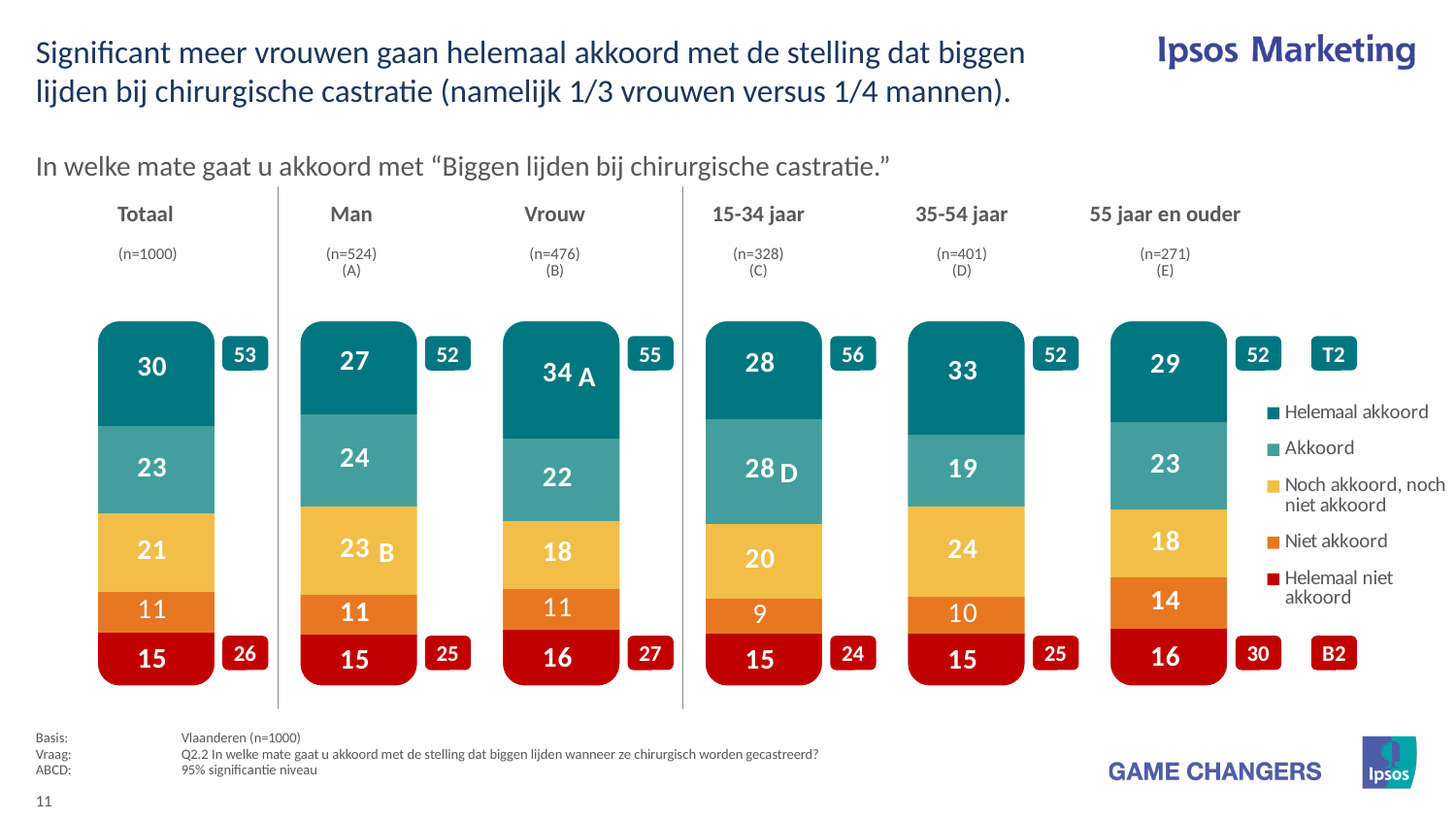

Significant meer vrouwen gaan helemaal akkoord met de stelling dat biggen lijden bij chirurgische castratie (namelijk 1/3 vrouwen versus 1/4 mannen).
# In welke mate gaat u akkoord met “Biggen lijden bij chirurgische castratie.”
| Totaal | Man | Vrouw | 15-34 jaar | 35-54 jaar | 55 jaar en ouder |
| --- | --- | --- | --- | --- | --- |
| (n=1000) | (n=524) | (n=476) | (n=328) | (n=401) | (n=271) |
|  | (A) | (B) | (C) | (D) | (E) |

### Chart

| Category | Helemaal niet akkoord | Niet akkoord | Noch akkoord, noch niet akkoord | Akkoord | Helemaal akkoord |
|---|---|---|---|---|---|
| Total  | 15.3 | 10.6 | 20.8 | 23.0 | 30.3 |
| Man | 14.69 | 10.5 | 23.28 | 24.24 | 27.29 |
| Vrouw | 15.97 | 10.71 | 18.07 | 21.64 | 33.61 |
| 15-34 | 14.94 | 9.15 | 19.82 | 27.74 | 28.35 |
| 35-54 | 14.96 | 9.729999999999999 | 23.69 | 18.95 | 32.67 |
| 55+ | 16.23999999999999 | 13.65 | 17.71 | 23.25 | 29.15 |
53
52
55
56
52
52
T2
A
D
B
26
25
27
24
25
30
B2
Basis:	Vlaanderen (n=1000)
Vraag:	Q2.2 In welke mate gaat u akkoord met de stelling dat biggen lijden wanneer ze chirurgisch worden gecastreerd?
ABCD:	95% significantie niveau